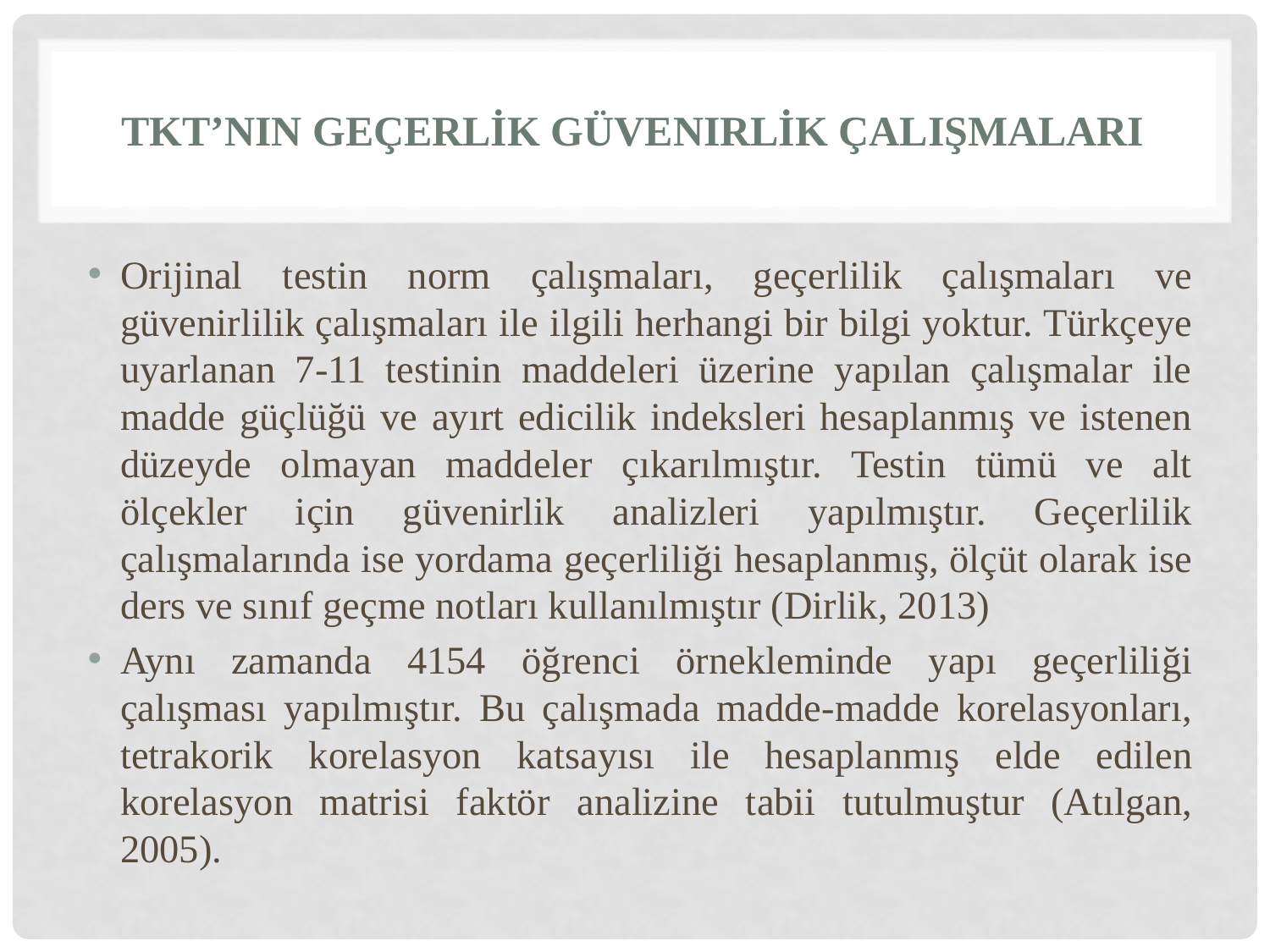

# TKT’nin geçerlİk güvenirlİk çalIşmalarI
Orijinal testin norm çalışmaları, geçerlilik çalışmaları ve güvenirlilik çalışmaları ile ilgili herhangi bir bilgi yoktur. Türkçeye uyarlanan 7-11 testinin maddeleri üzerine yapılan çalışmalar ile madde güçlüğü ve ayırt edicilik indeksleri hesaplanmış ve istenen düzeyde olmayan maddeler çıkarılmıştır. Testin tümü ve alt ölçekler için güvenirlik analizleri yapılmıştır. Geçerlilik çalışmalarında ise yordama geçerliliği hesaplanmış, ölçüt olarak ise ders ve sınıf geçme notları kullanılmıştır (Dirlik, 2013)
Aynı zamanda 4154 öğrenci örnekleminde yapı geçerliliği çalışması yapılmıştır. Bu çalışmada madde-madde korelasyonları, tetrakorik korelasyon katsayısı ile hesaplanmış elde edilen korelasyon matrisi faktör analizine tabii tutulmuştur (Atılgan, 2005).